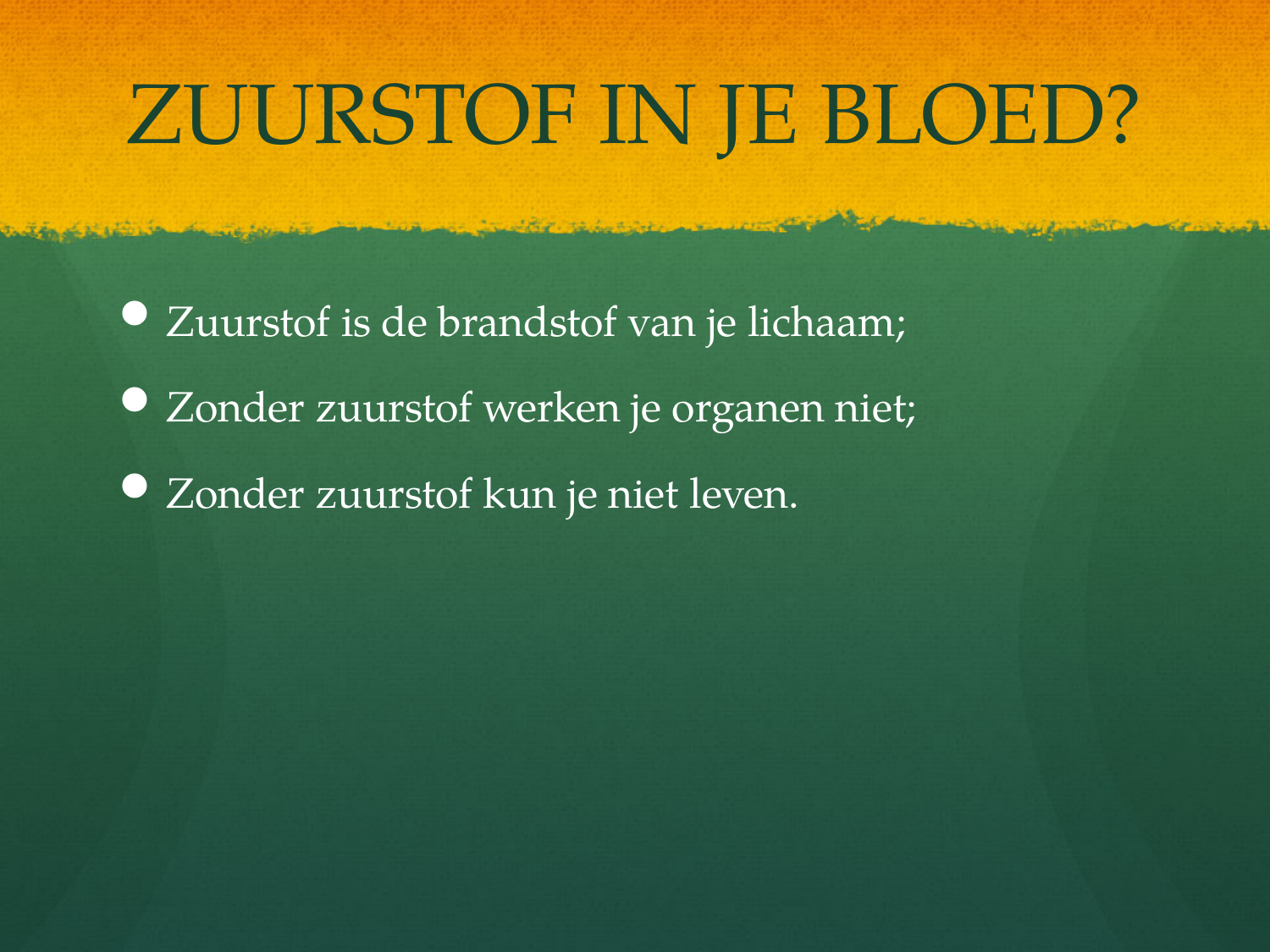

# ZUURSTOF IN JE BLOED?
Zuurstof is de brandstof van je lichaam;
Zonder zuurstof werken je organen niet;
Zonder zuurstof kun je niet leven.